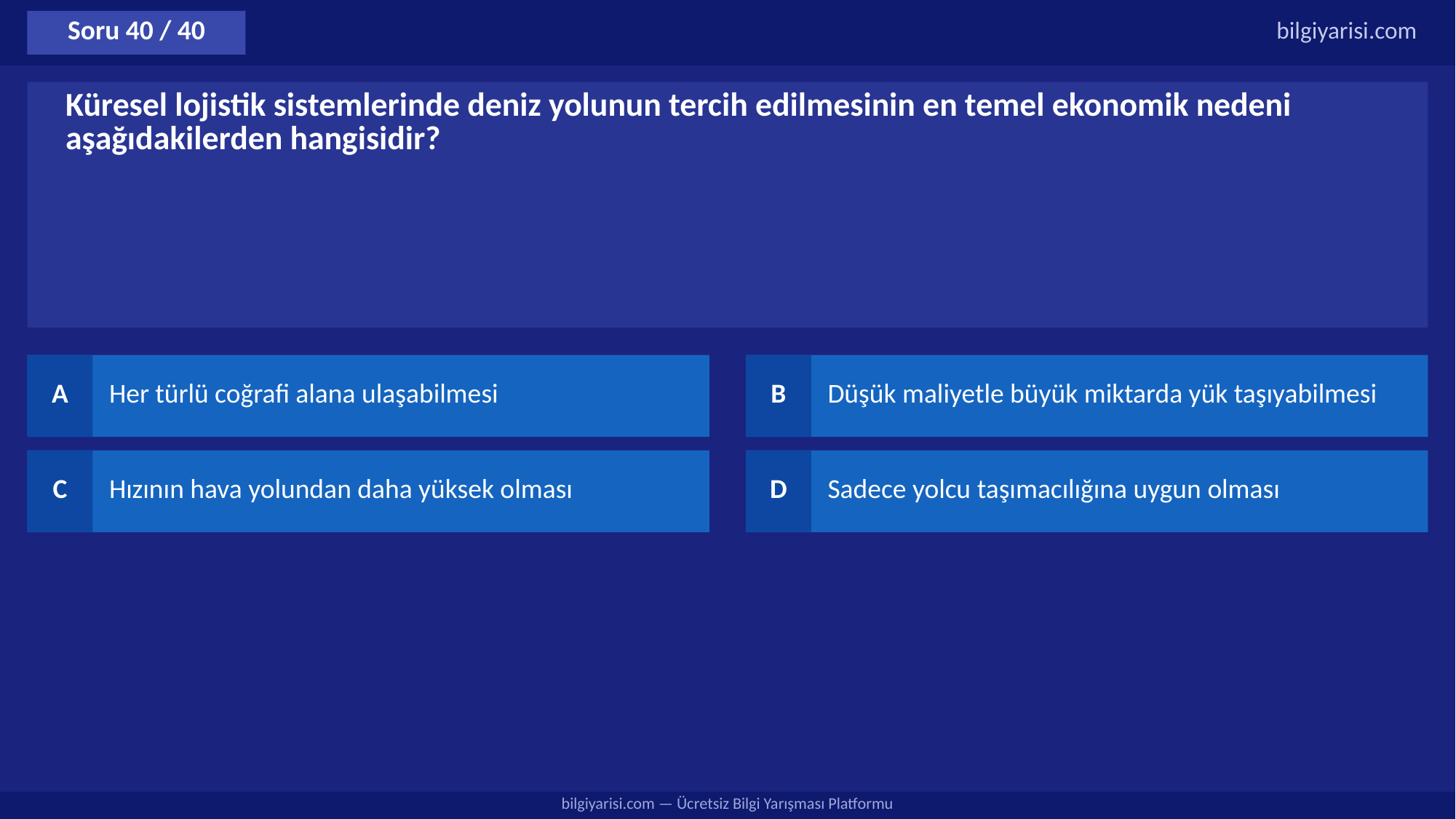

Soru 40 / 40
bilgiyarisi.com

Küresel lojistik sistemlerinde deniz yolunun tercih edilmesinin en temel ekonomik nedeni aşağıdakilerden hangisidir?

A
Her türlü coğrafi alana ulaşabilmesi

B
Düşük maliyetle büyük miktarda yük taşıyabilmesi

C
Hızının hava yolundan daha yüksek olması

D
Sadece yolcu taşımacılığına uygun olması
bilgiyarisi.com — Ücretsiz Bilgi Yarışması Platformu